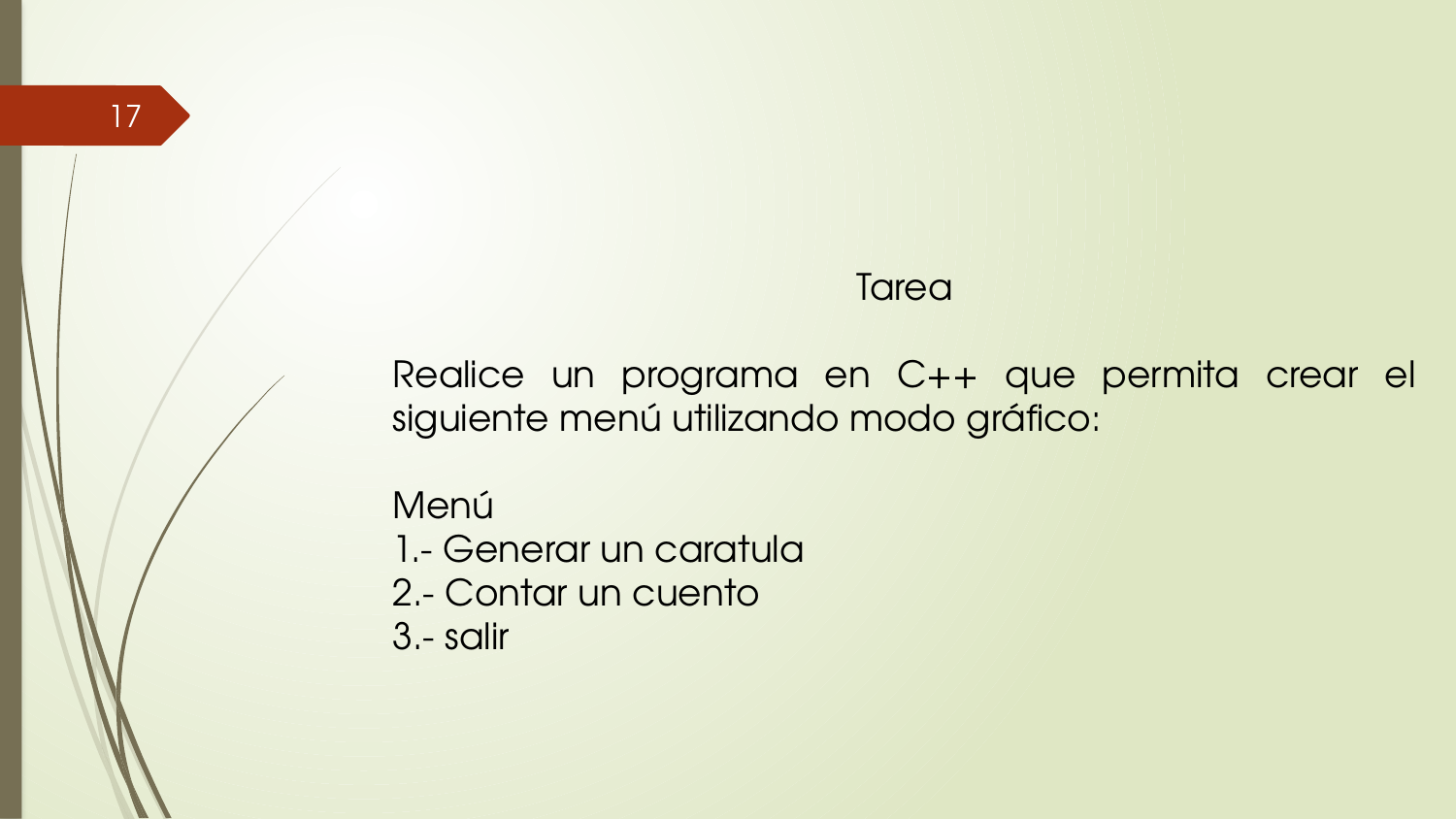

17
Tarea

Realice un programa en C++ que permita crear el siguiente menú utilizando modo gráfico:

Menú
1.- Generar un caratula
2.- Contar un cuento
3.- salir